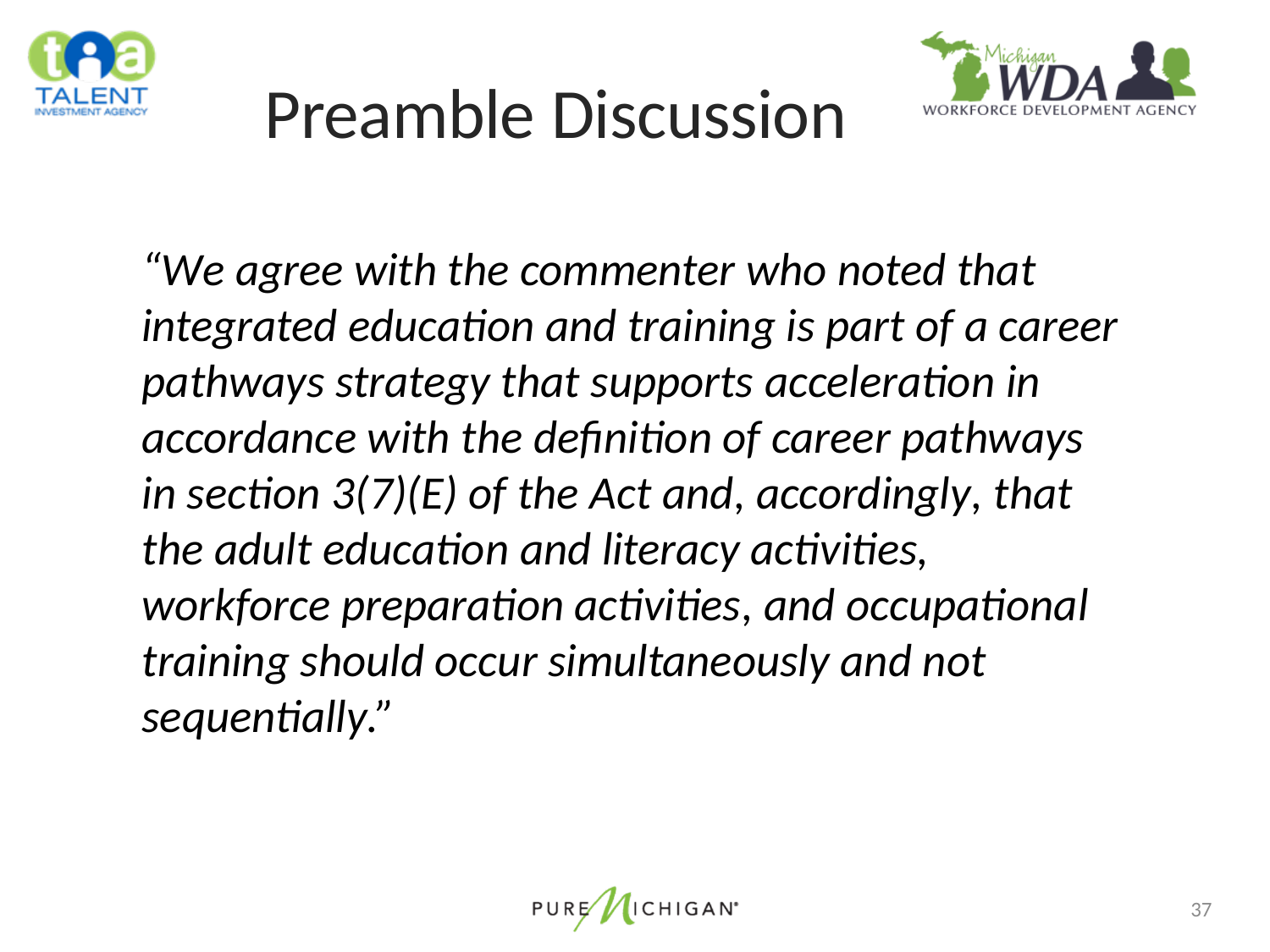

# Preamble Discussion
“We agree with the commenter who noted that integrated education and training is part of a career pathways strategy that supports acceleration in accordance with the definition of career pathways in section 3(7)(E) of the Act and, accordingly, that the adult education and literacy activities, workforce preparation activities, and occupational training should occur simultaneously and not sequentially.”
37